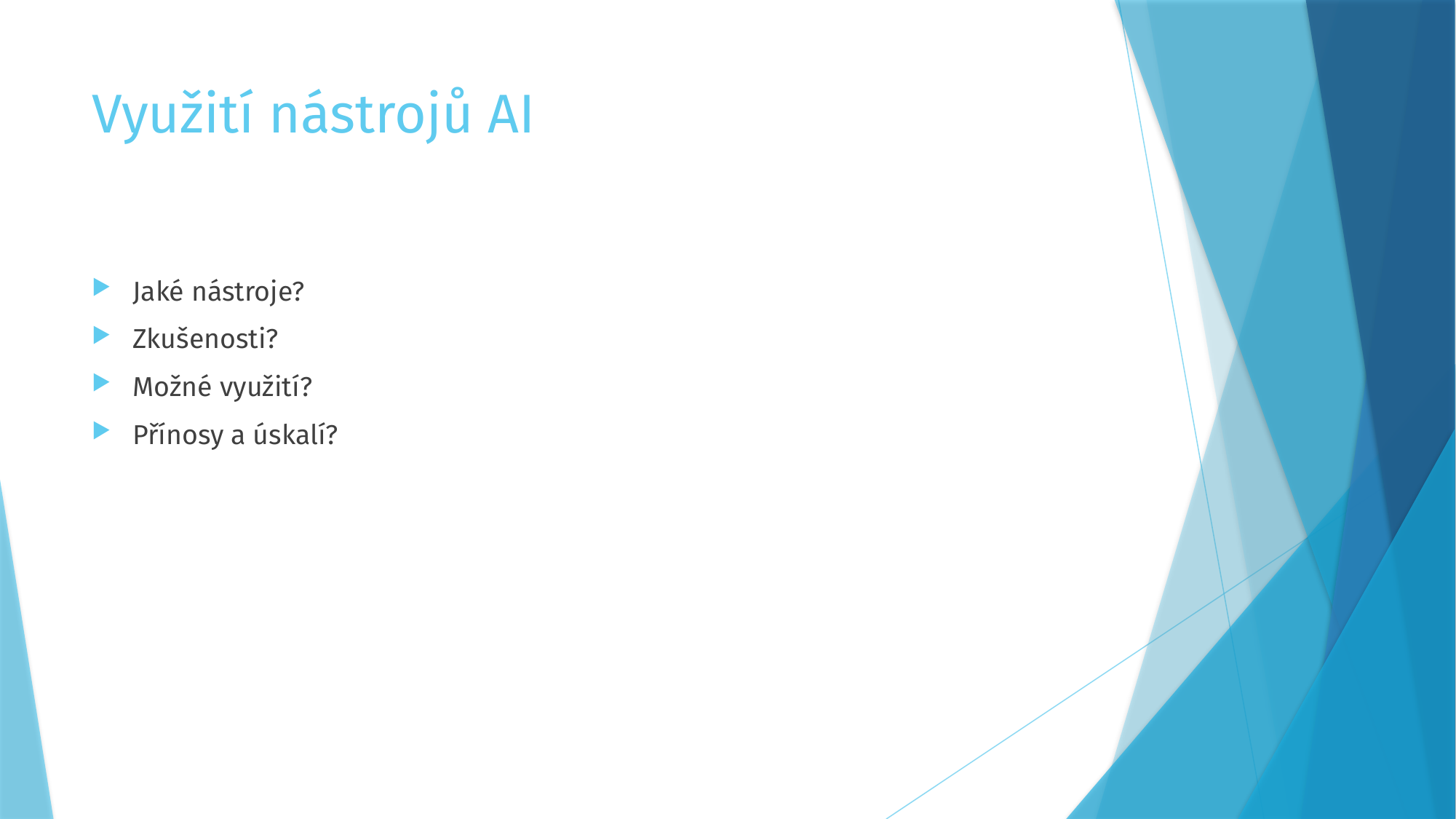

# Využití nástrojů AI
Jaké nástroje?
Zkušenosti?
Možné využití?
Přínosy a úskalí?